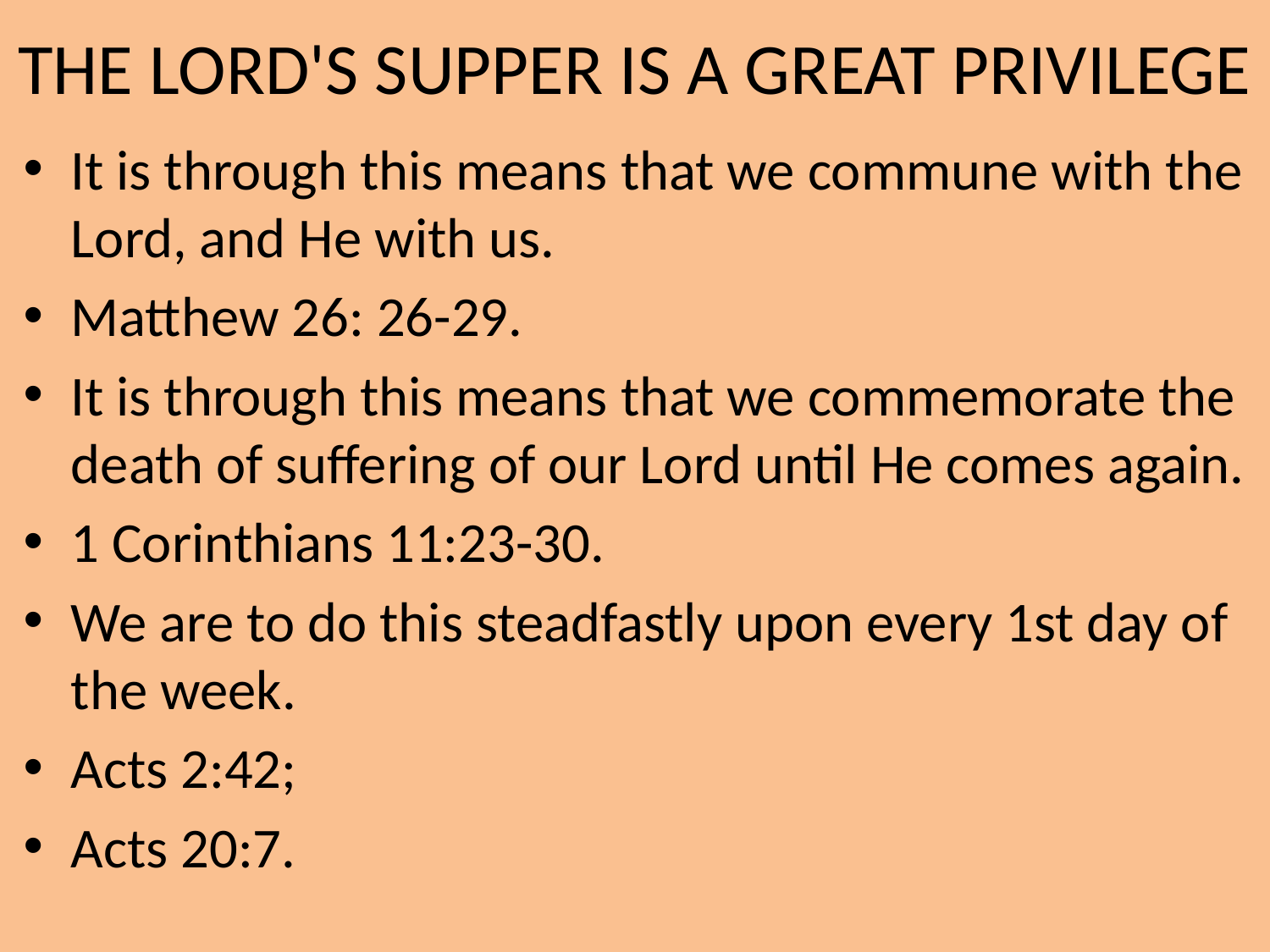

# THE LORD'S SUPPER IS A GREAT PRIVILEGE
It is through this means that we commune with the Lord, and He with us.
Matthew 26: 26-29.
It is through this means that we commemorate the death of suffering of our Lord until He comes again.
1 Corinthians 11:23-30.
We are to do this steadfastly upon every 1st day of the week.
Acts 2:42;
Acts 20:7.